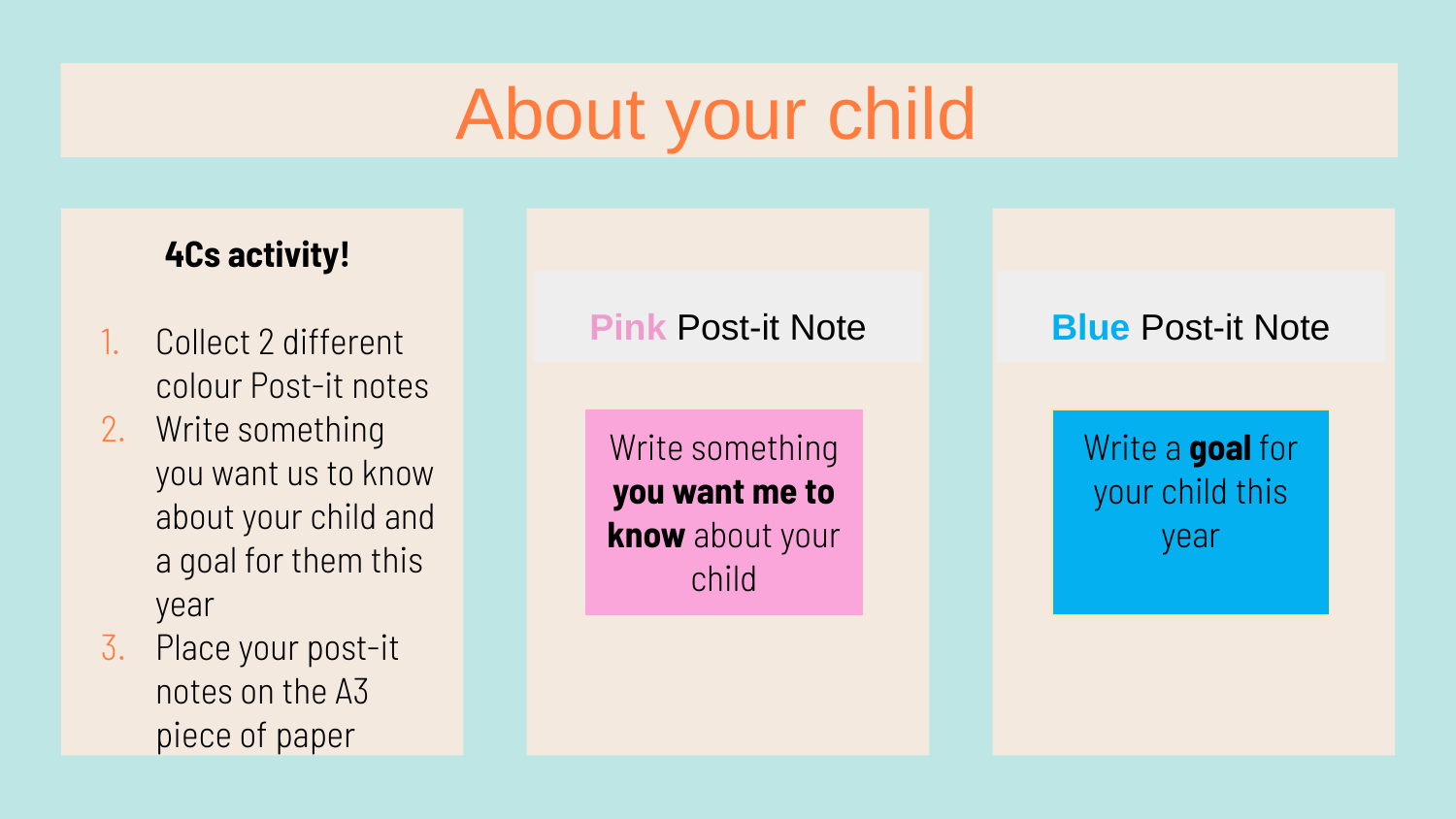

# About your child
4Cs activity!

Collect 2 different colour Post-it notes
Write something you want us to know about your child and a goal for them this year
Place your post-it notes on the A3 piece of paper
Pink Post-it Note
Blue Post-it Note
Write something you want me to know about your child
Write a goal for your child this year